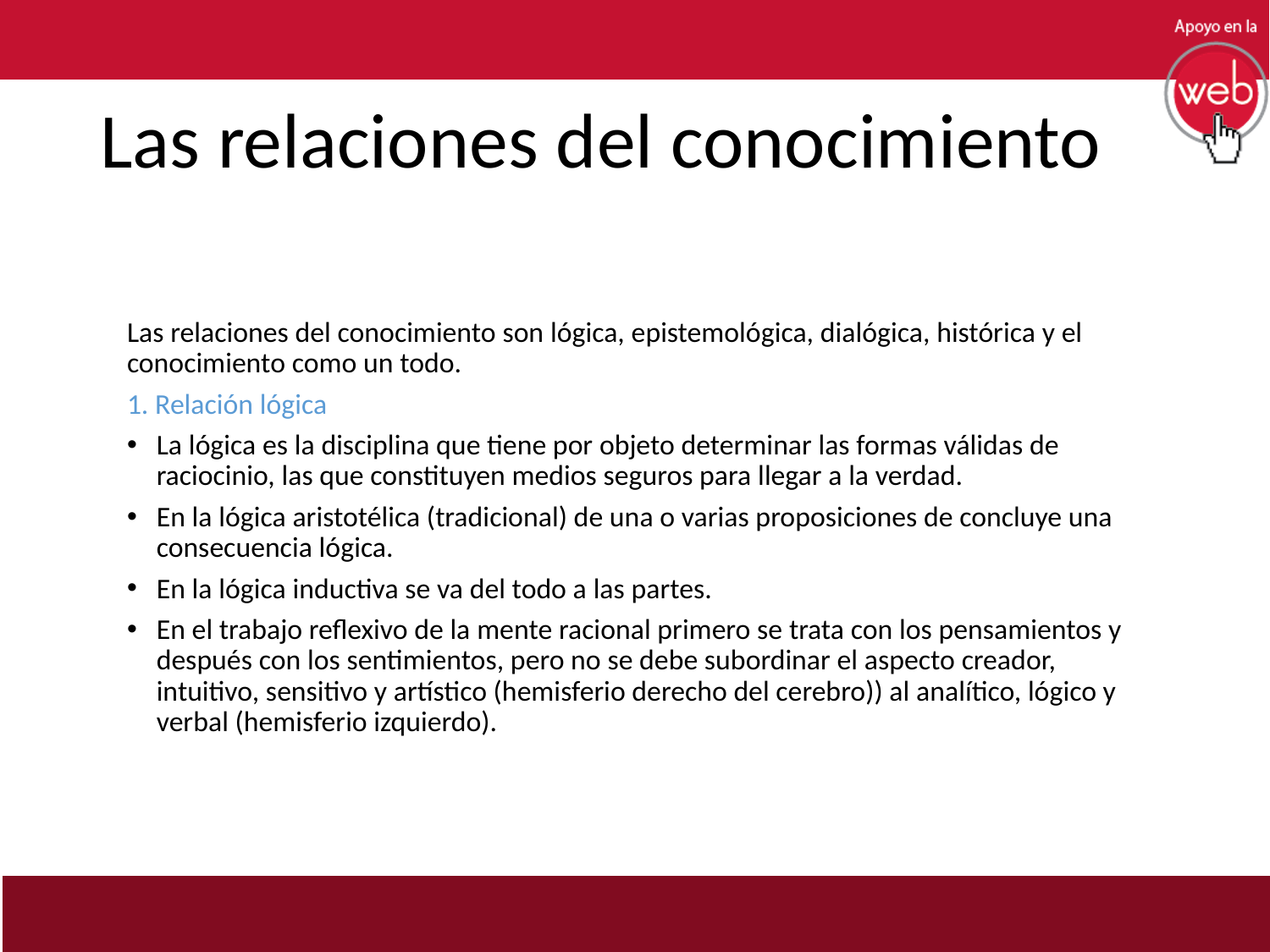

# Las relaciones del conocimiento
Las relaciones del conocimiento son lógica, epistemológica, dialógica, histórica y el conocimiento como un todo.
1. Relación lógica
La lógica es la disciplina que tiene por objeto determinar las formas válidas de raciocinio, las que constituyen medios seguros para llegar a la verdad.
En la lógica aristotélica (tradicional) de una o varias proposiciones de concluye una consecuencia lógica.
En la lógica inductiva se va del todo a las partes.
En el trabajo reflexivo de la mente racional primero se trata con los pensamientos y después con los sentimientos, pero no se debe subordinar el aspecto creador, intuitivo, sensitivo y artístico (hemisferio derecho del cerebro)) al analítico, lógico y verbal (hemisferio izquierdo).